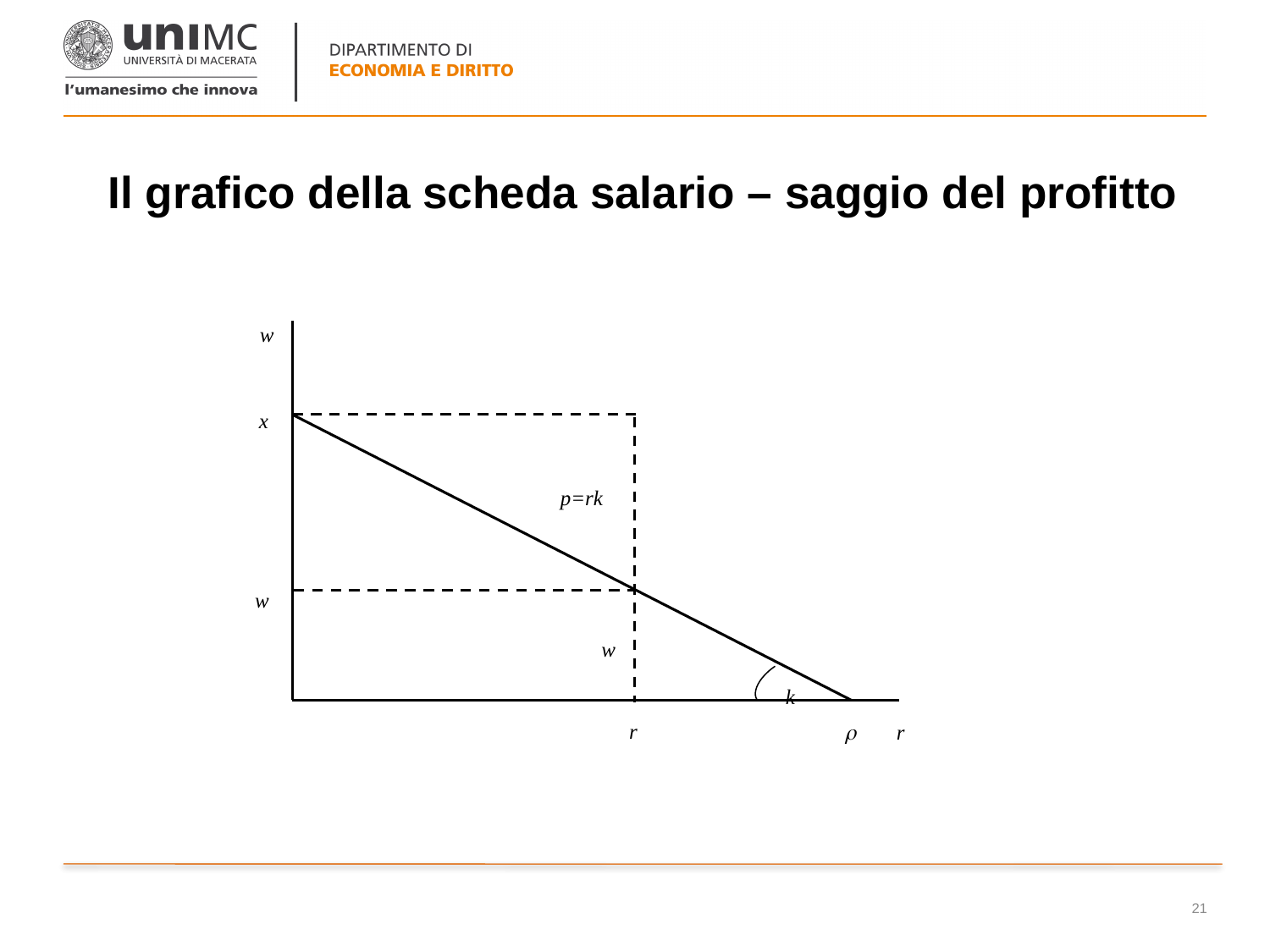

# Il grafico della scheda salario – saggio del profitto

w
x
p=rk
w
w

k
r
ρ
r
21